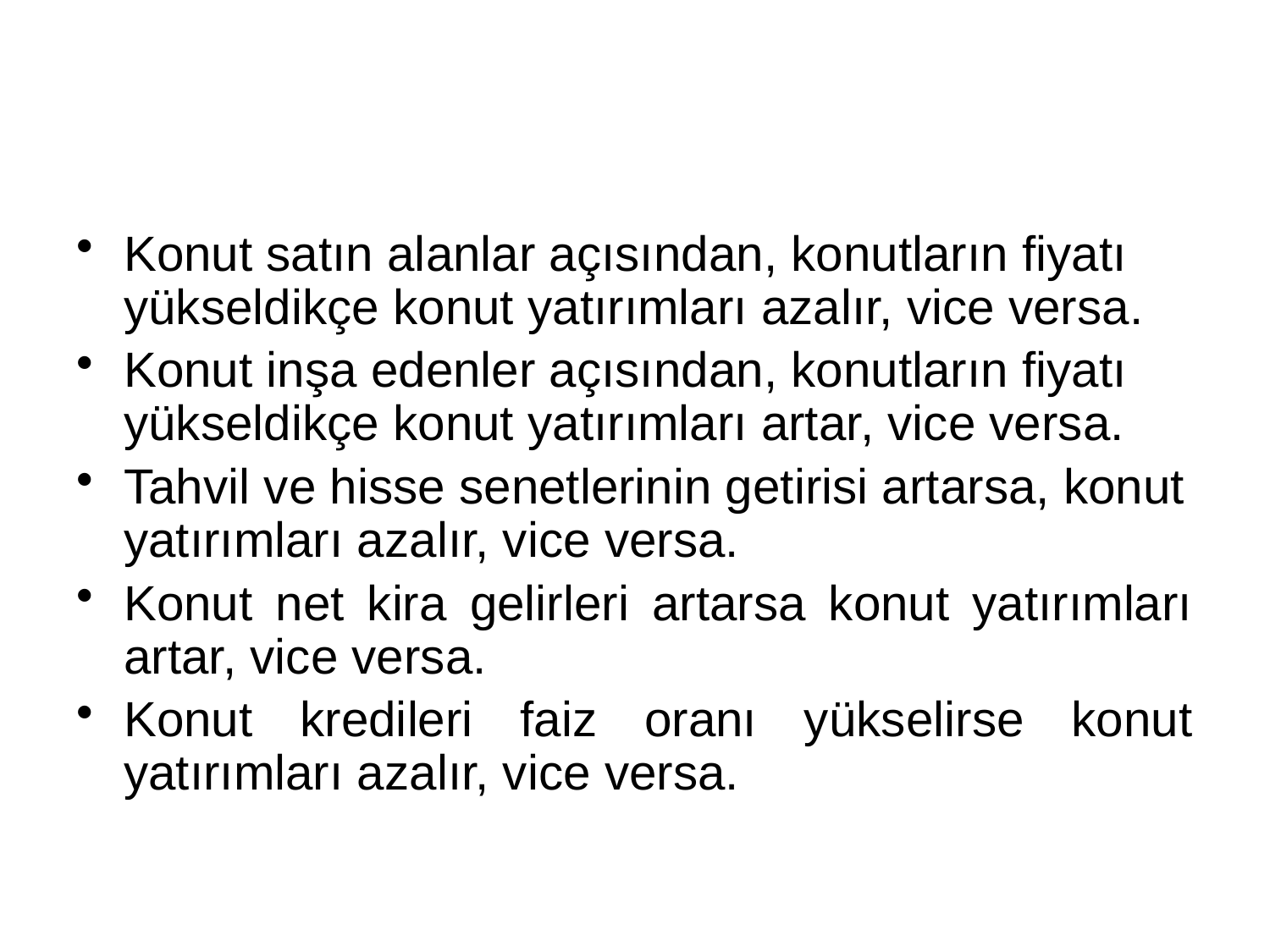

#
Konut satın alanlar açısından, konutların fiyatı yükseldikçe konut yatırımları azalır, vice versa.
Konut inşa edenler açısından, konutların fiyatı yükseldikçe konut yatırımları artar, vice versa.
Tahvil ve hisse senetlerinin getirisi artarsa, konut yatırımları azalır, vice versa.
Konut net kira gelirleri artarsa konut yatırımları artar, vice versa.
Konut kredileri faiz oranı yükselirse konut yatırımları azalır, vice versa.